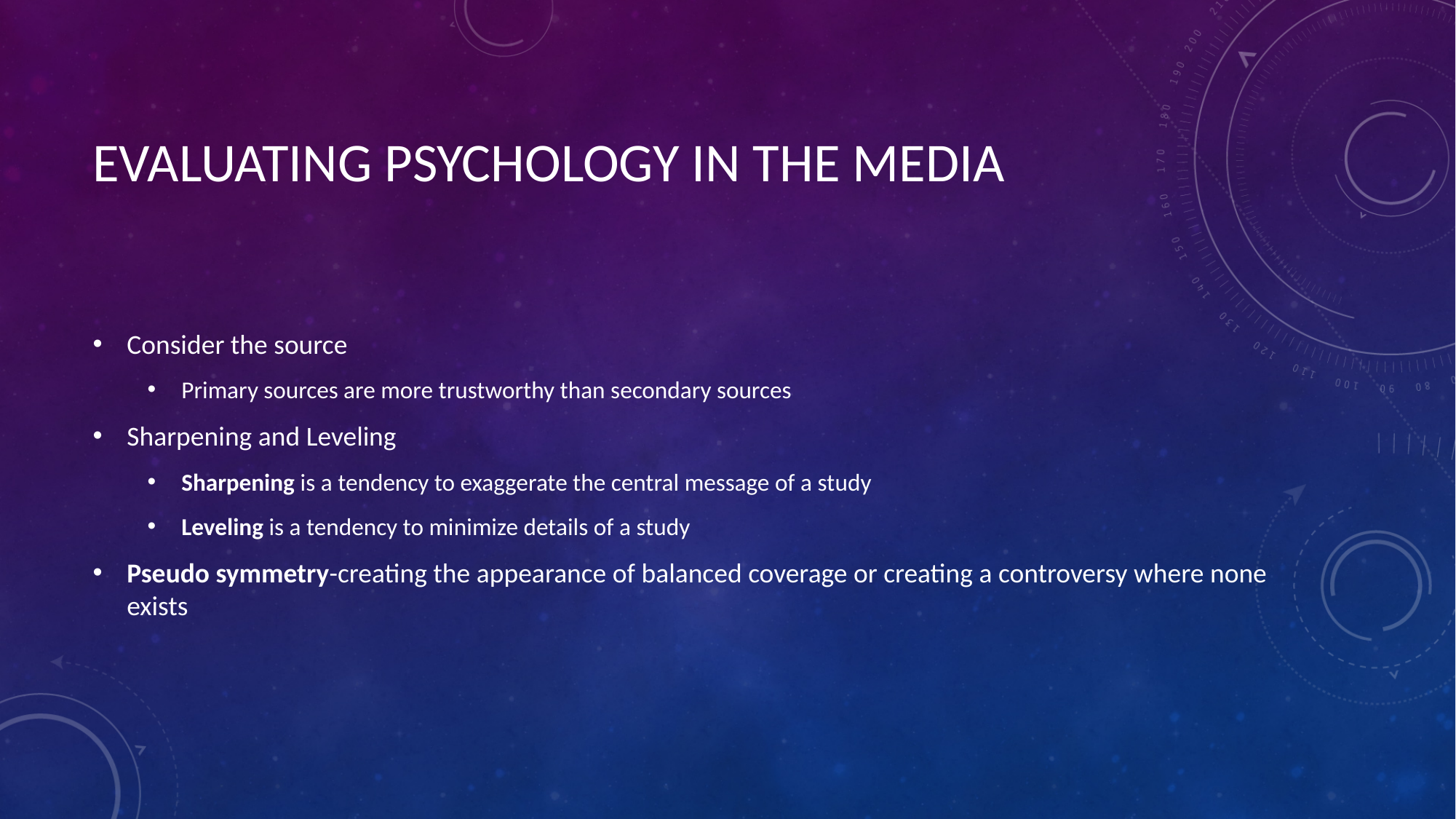

# Evaluating psychology in the media
Consider the source
Primary sources are more trustworthy than secondary sources
Sharpening and Leveling
Sharpening is a tendency to exaggerate the central message of a study
Leveling is a tendency to minimize details of a study
Pseudo symmetry-creating the appearance of balanced coverage or creating a controversy where none exists